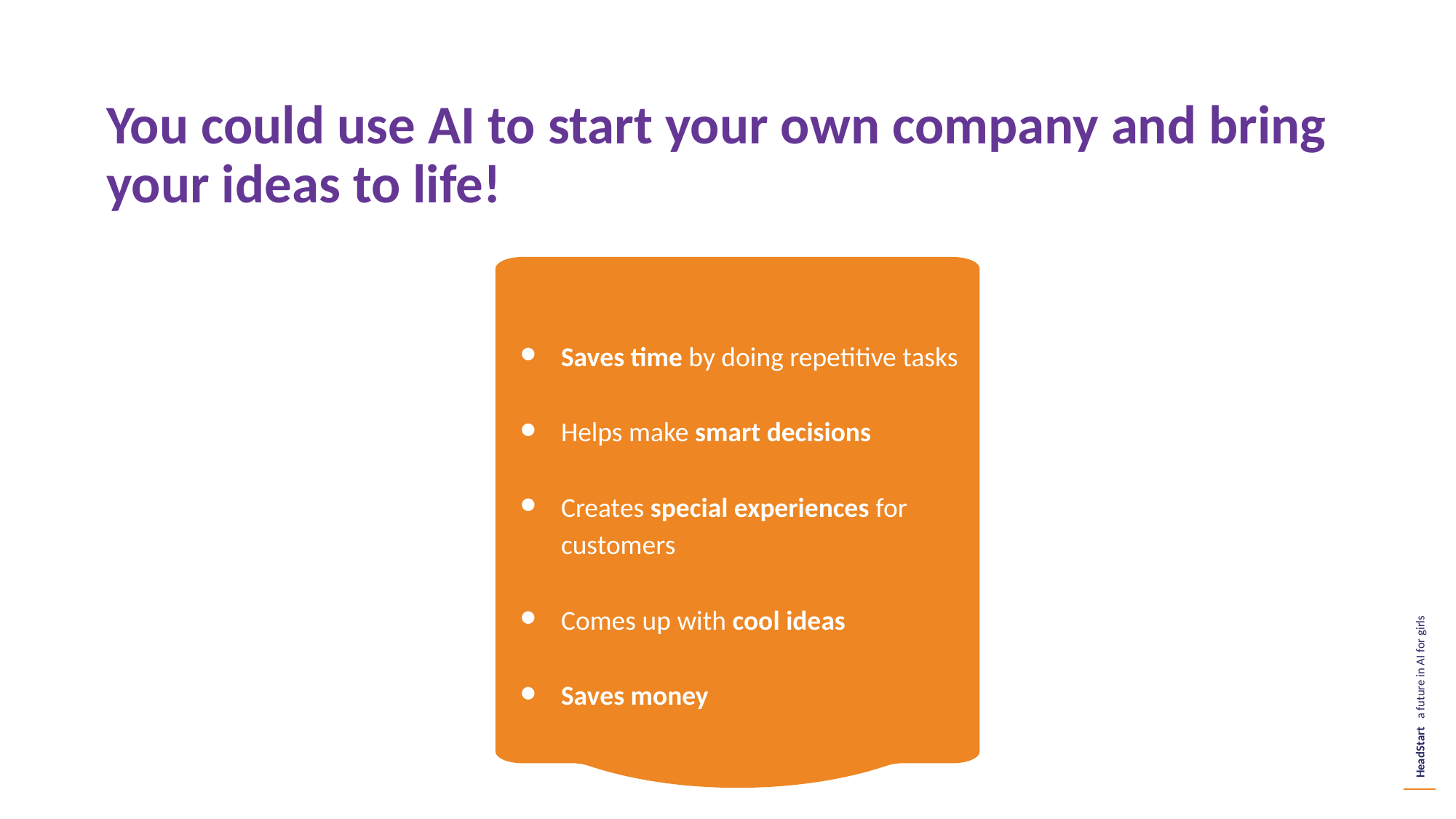

You could use AI to start your own company and bring your ideas to life!

Saves time by doing repetitive tasks

Helps make smart decisions

Creates special experiences for customers

Comes up with cool ideas

Saves money